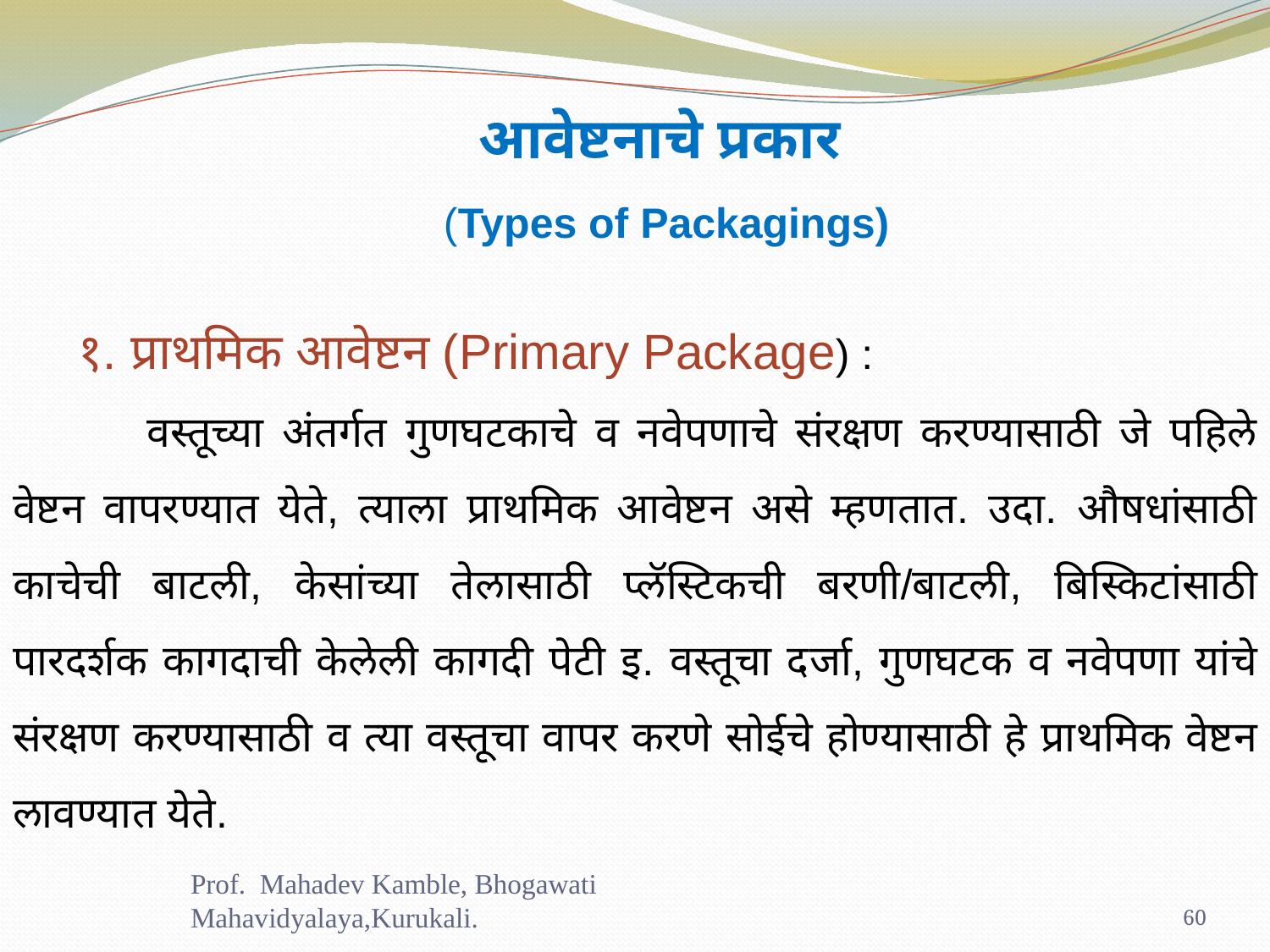

आवेष्टनाचे प्रकार
(Types of Packagings)

१. प्राथमिक आवेष्टन (Primary Package) :
 	वस्तूच्या अंतर्गत गुणघटकाचे व नवेपणाचे संरक्षण करण्यासाठी जे पहिले वेष्टन वापरण्यात येते, त्याला प्राथमिक आवेष्टन असे म्हणतात. उदा. औषधांसाठी काचेची बाटली, केसांच्या तेलासाठी प्लॅस्टिकची बरणी/बाटली, बिस्किटांसाठी पारदर्शक कागदाची केलेली कागदी पेटी इ. वस्तूचा दर्जा, गुणघटक व नवेपणा यांचे संरक्षण करण्यासाठी व त्या वस्तूचा वापर करणे सोईचे होण्यासाठी हे प्राथमिक वेष्टन लावण्यात येते.
Prof.  Mahadev Kamble, Bhogawati Mahavidyalaya,Kurukali.
60